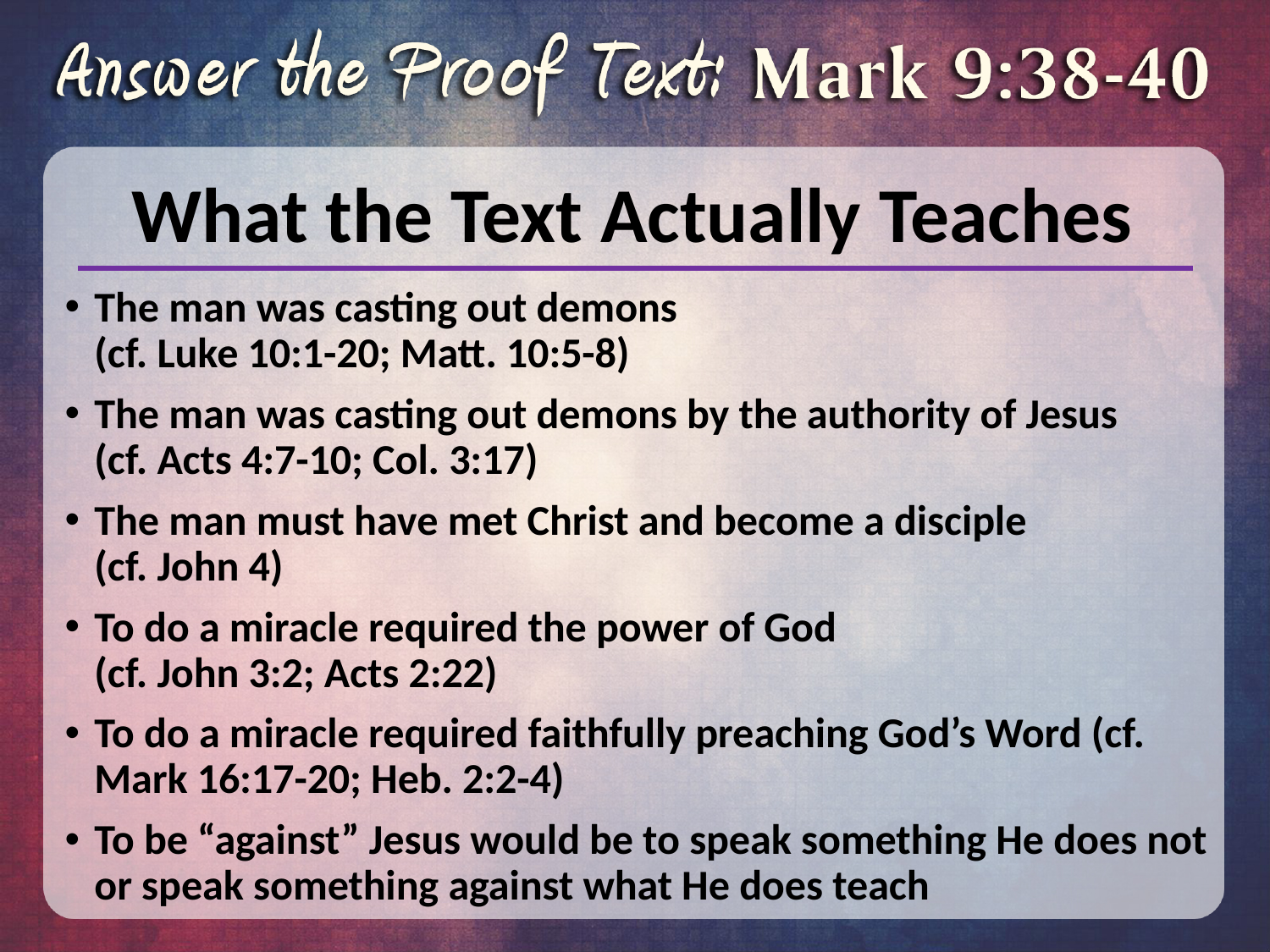

# What the Text Actually Teaches
The man was casting out demons
(cf. Luke 10:1-20; Matt. 10:5-8)
The man was casting out demons by the authority of Jesus
(cf. Acts 4:7-10; Col. 3:17)
The man must have met Christ and become a disciple
(cf. John 4)
To do a miracle required the power of God
(cf. John 3:2; Acts 2:22)
To do a miracle required faithfully preaching God’s Word (cf. Mark 16:17-20; Heb. 2:2-4)
To be “against” Jesus would be to speak something He does not or speak something against what He does teach